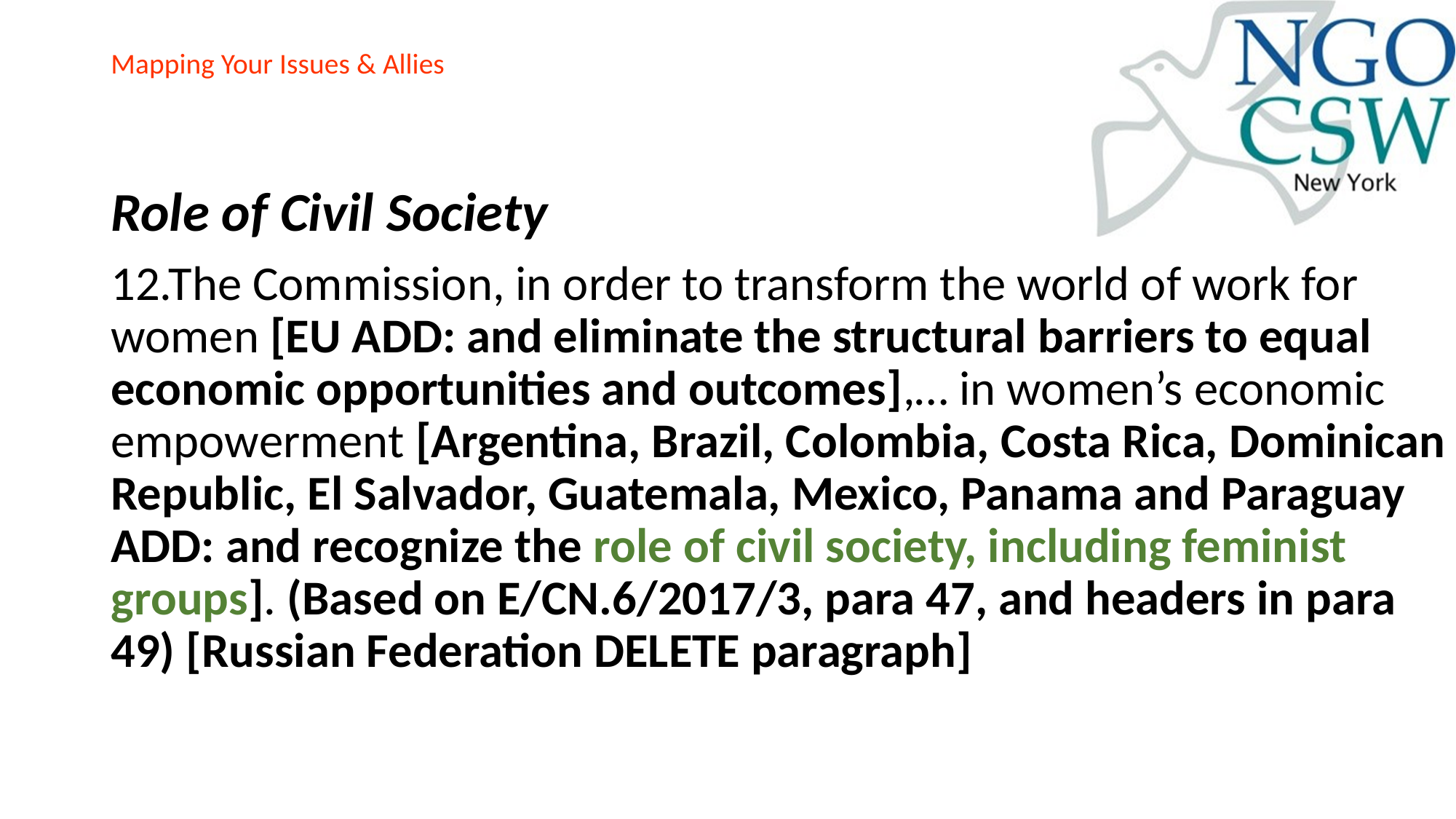

# Mapping Your Issues & Allies
Role of Civil Society
12.The Commission, in order to transform the world of work for women [EU ADD: and eliminate the structural barriers to equal economic opportunities and outcomes],… in women’s economic empowerment [Argentina, Brazil, Colombia, Costa Rica, Dominican Republic, El Salvador, Guatemala, Mexico, Panama and Paraguay ADD: and recognize the role of civil society, including feminist groups]. (Based on E/CN.6/2017/3, para 47, and headers in para 49) [Russian Federation DELETE paragraph]